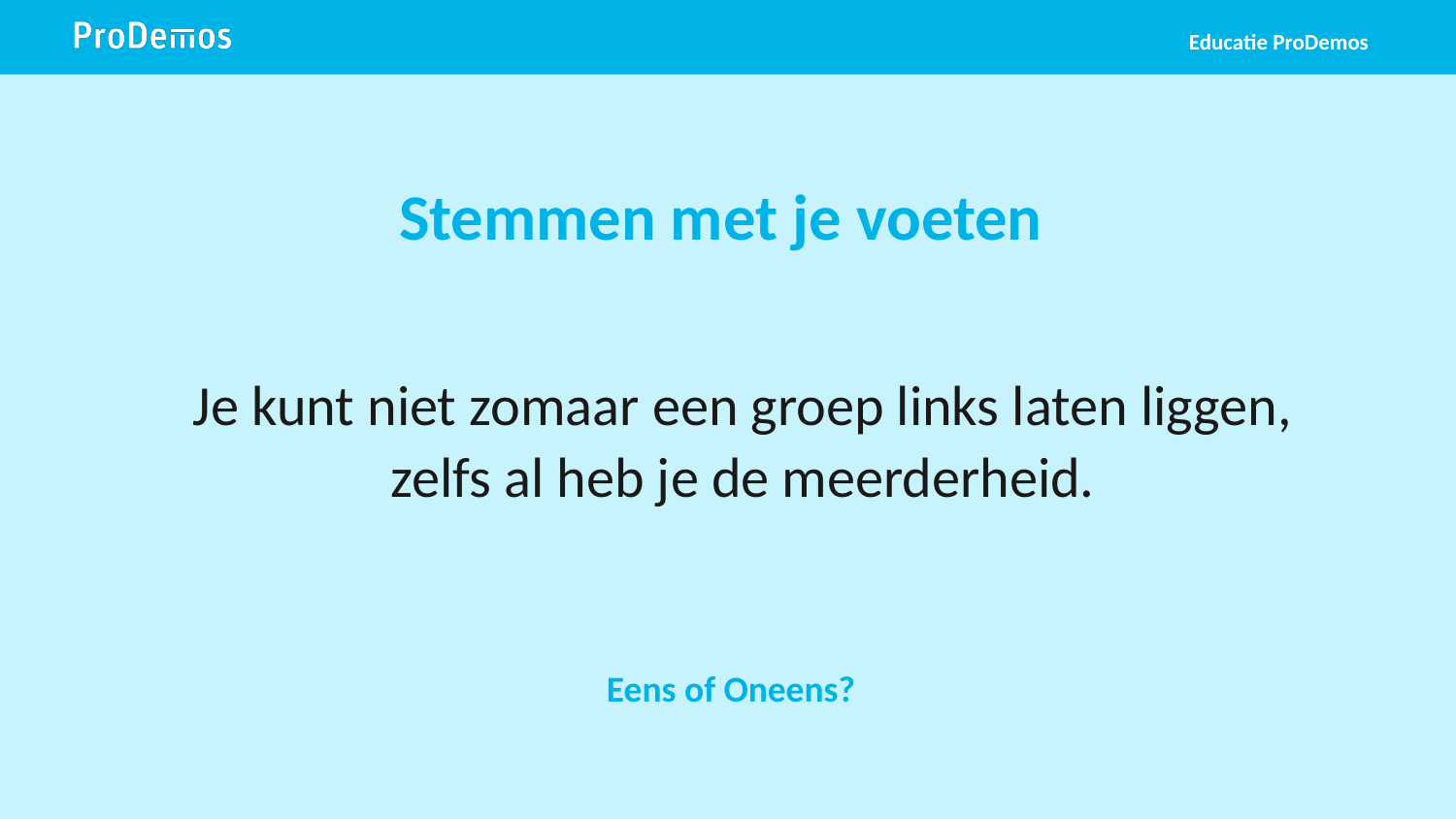

Educatie ProDemos
# Stemmen met je voeten

Je kunt niet zomaar een groep links laten liggen, zelfs al heb je de meerderheid.
Eens of Oneens?